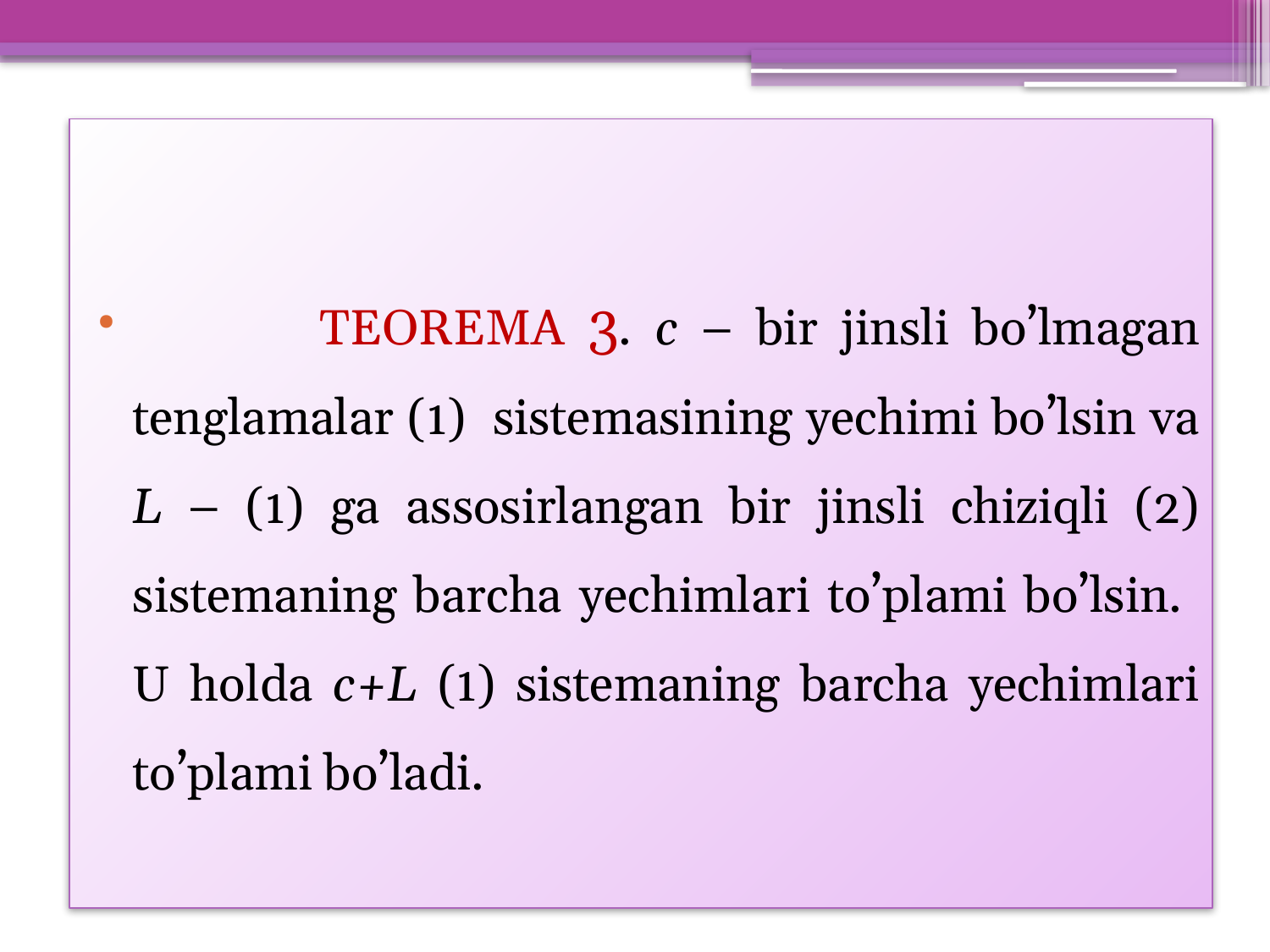

TEOREMA 3. c – bir jinsli bo’lmagan tenglamalar (1)  sistemasining yechimi bo’lsin va L – (1) ga assosirlangan bir jinsli chiziqli (2) sistemaning barcha yechimlari to’plami bo’lsin.  U holda c+L (1) sistemaning barcha yechimlari to’plami bo’ladi.